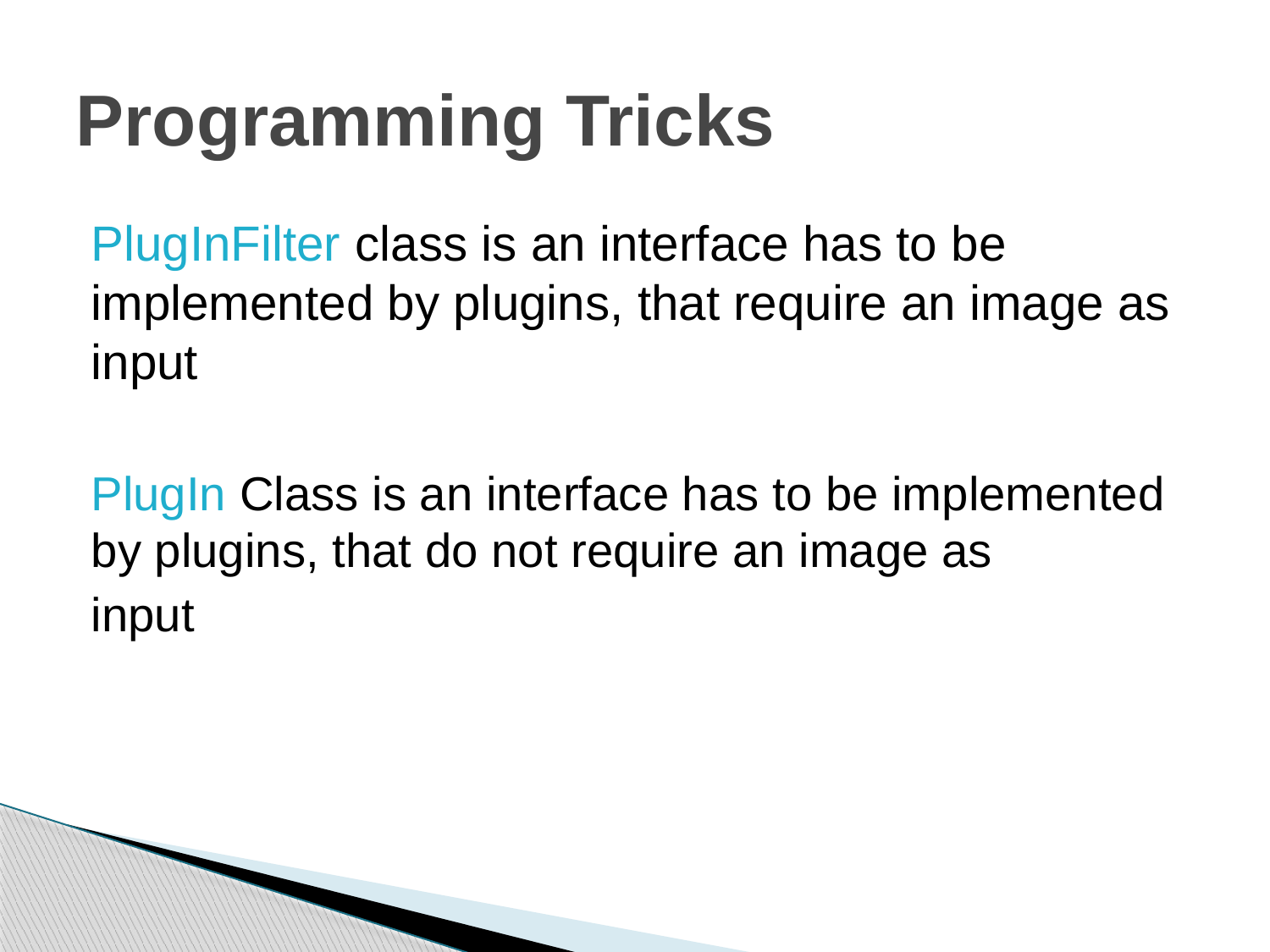

# Programming Tricks
PlugInFilter class is an interface has to be implemented by plugins, that require an image as input

PlugIn Class is an interface has to be implemented by plugins, that do not require an image as
input